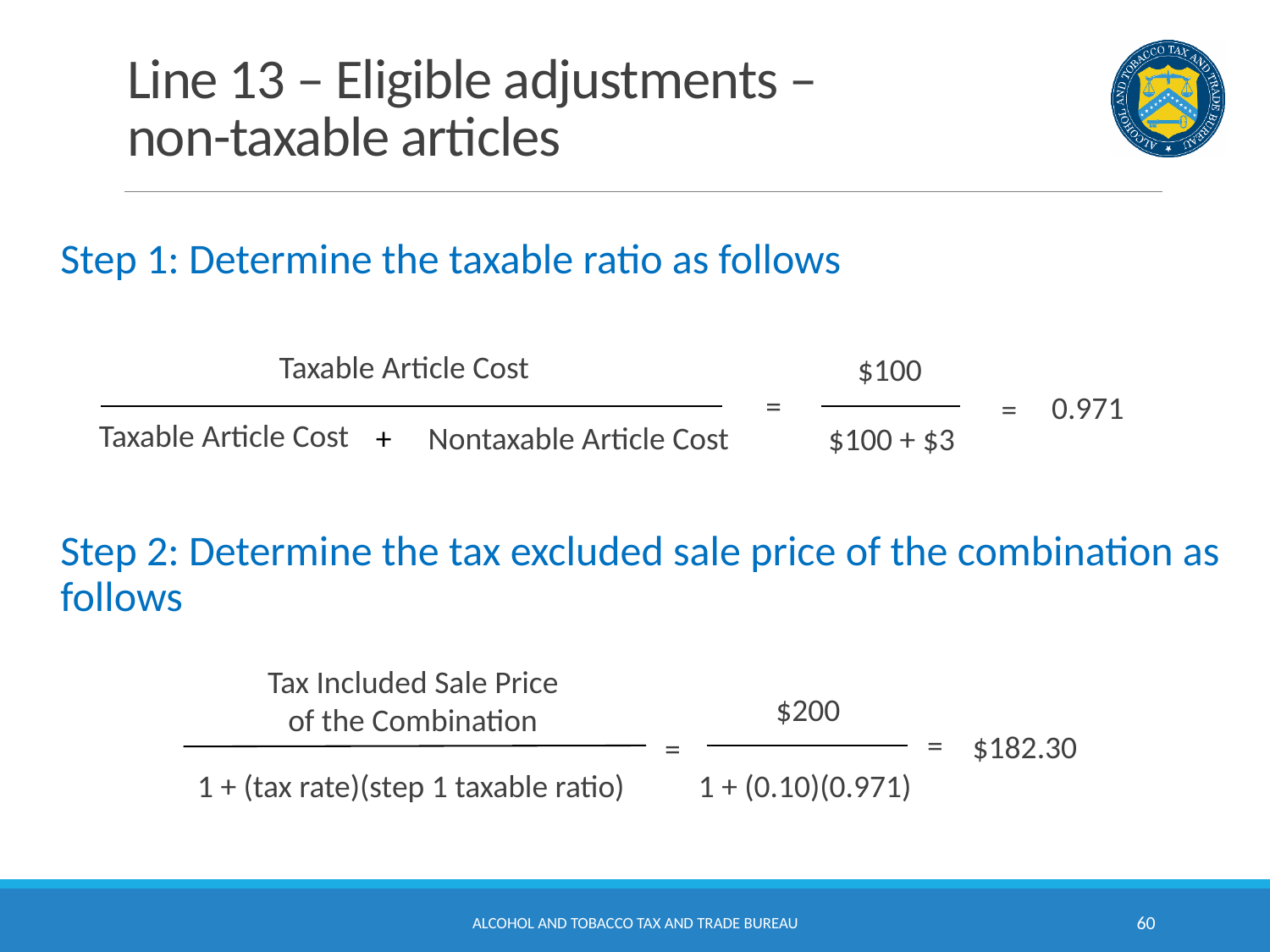

# Line 13 – Eligible adjustments – non-taxable articles
Step 1: Determine the taxable ratio as follows

Step 2: Determine the tax excluded sale price of the combination as follows

Taxable Article Cost
$100
=
0.971
=
Taxable Article Cost
Nontaxable Article Cost
+
$100 + $3
Tax Included Sale Price of the Combination
$200
=
$182.30
=
1 + (tax rate)(step 1 taxable ratio)
1 + (0.10)(0.971)
Alcohol and Tobacco Tax and Trade Bureau
60